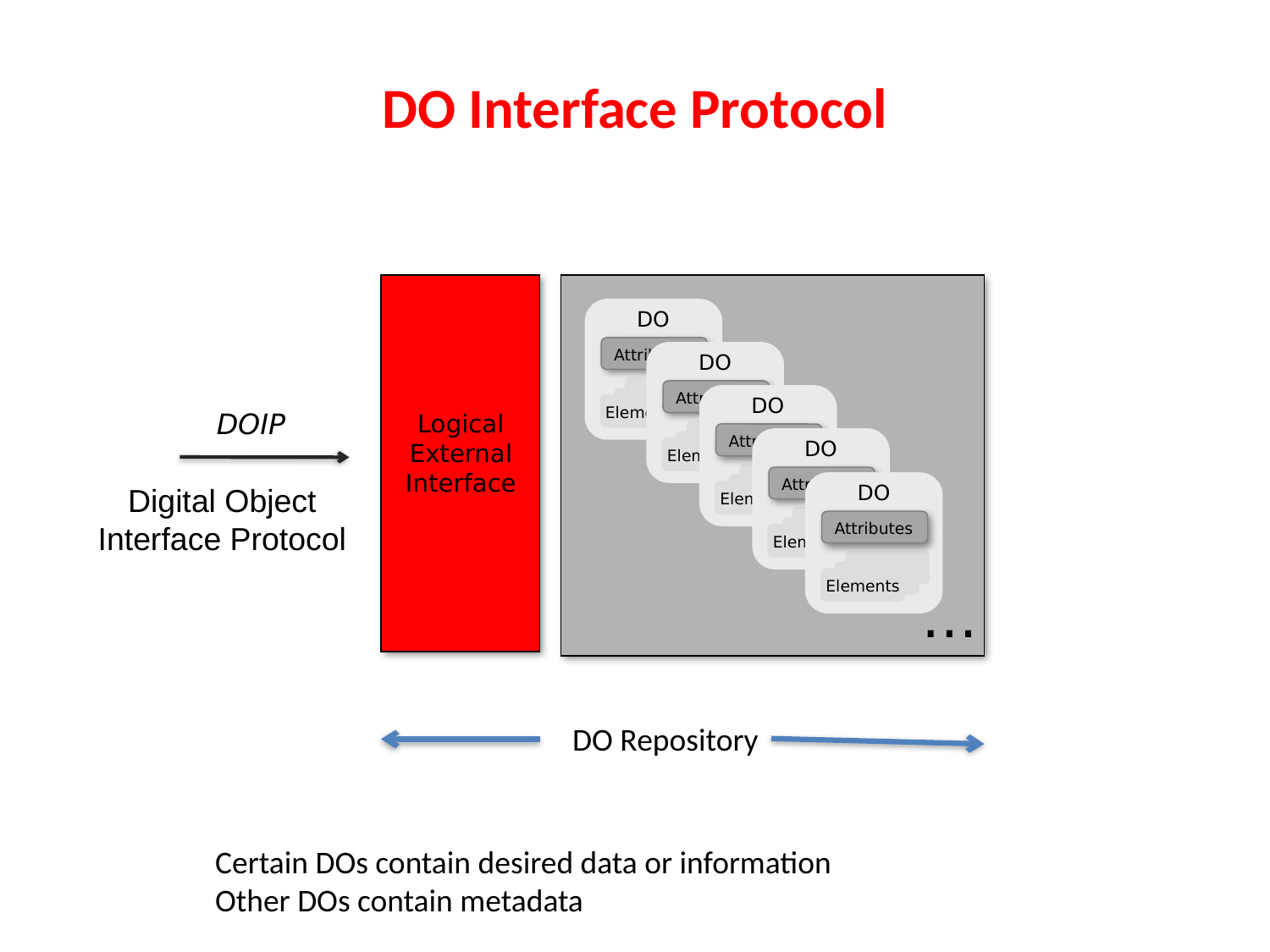

# DO Interface Protocol

DO

Attributes

Elements

DO

Attributes

Elements

DO

Attributes

Elements
DOIP
Logical
External
Interface

DO

Attributes

Elements

DO

Attributes

Elements
Digital Object
Interface Protocol
…
DO Repository
Certain DOs contain desired data or information
Other DOs contain metadata